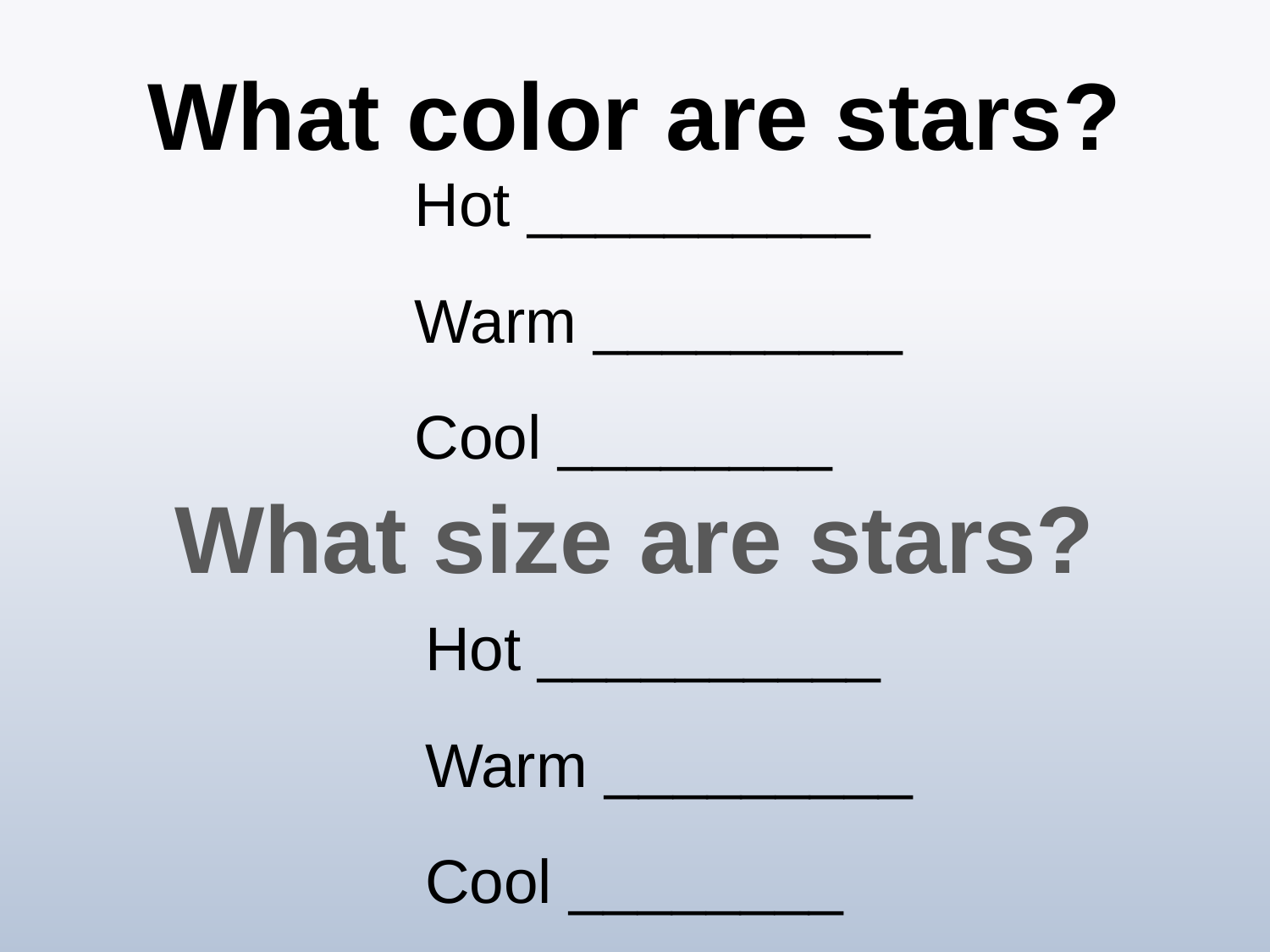

# What color are stars?
Hot __________
Warm _________
Cool ________

What size are stars?
Hot __________
Warm _________
Cool ________